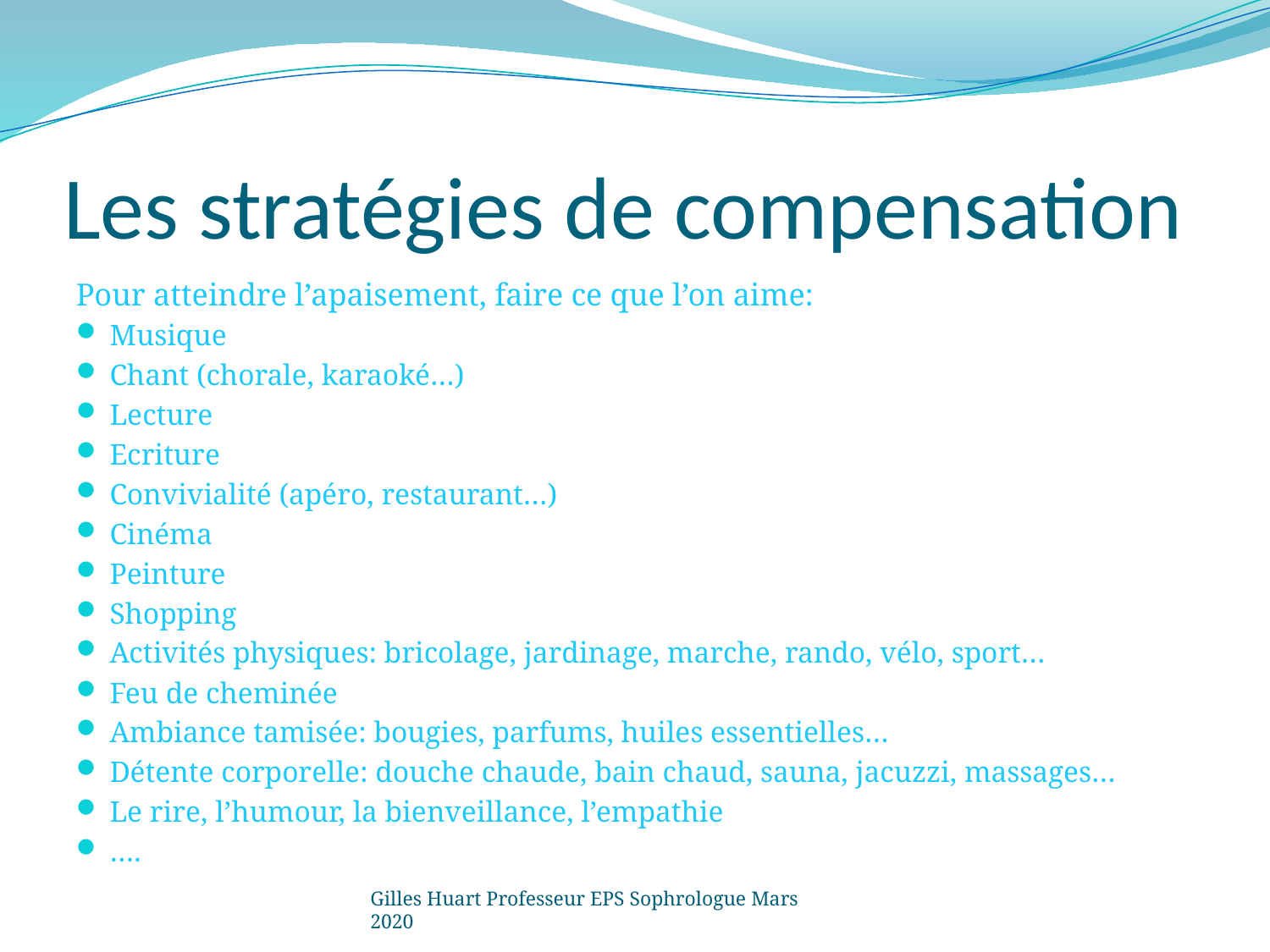

# Les stratégies de compensation
Pour atteindre l’apaisement, faire ce que l’on aime:
Musique
Chant (chorale, karaoké…)
Lecture
Ecriture
Convivialité (apéro, restaurant…)
Cinéma
Peinture
Shopping
Activités physiques: bricolage, jardinage, marche, rando, vélo, sport…
Feu de cheminée
Ambiance tamisée: bougies, parfums, huiles essentielles…
Détente corporelle: douche chaude, bain chaud, sauna, jacuzzi, massages…
Le rire, l’humour, la bienveillance, l’empathie
….
Gilles Huart Professeur EPS Sophrologue Mars 2020